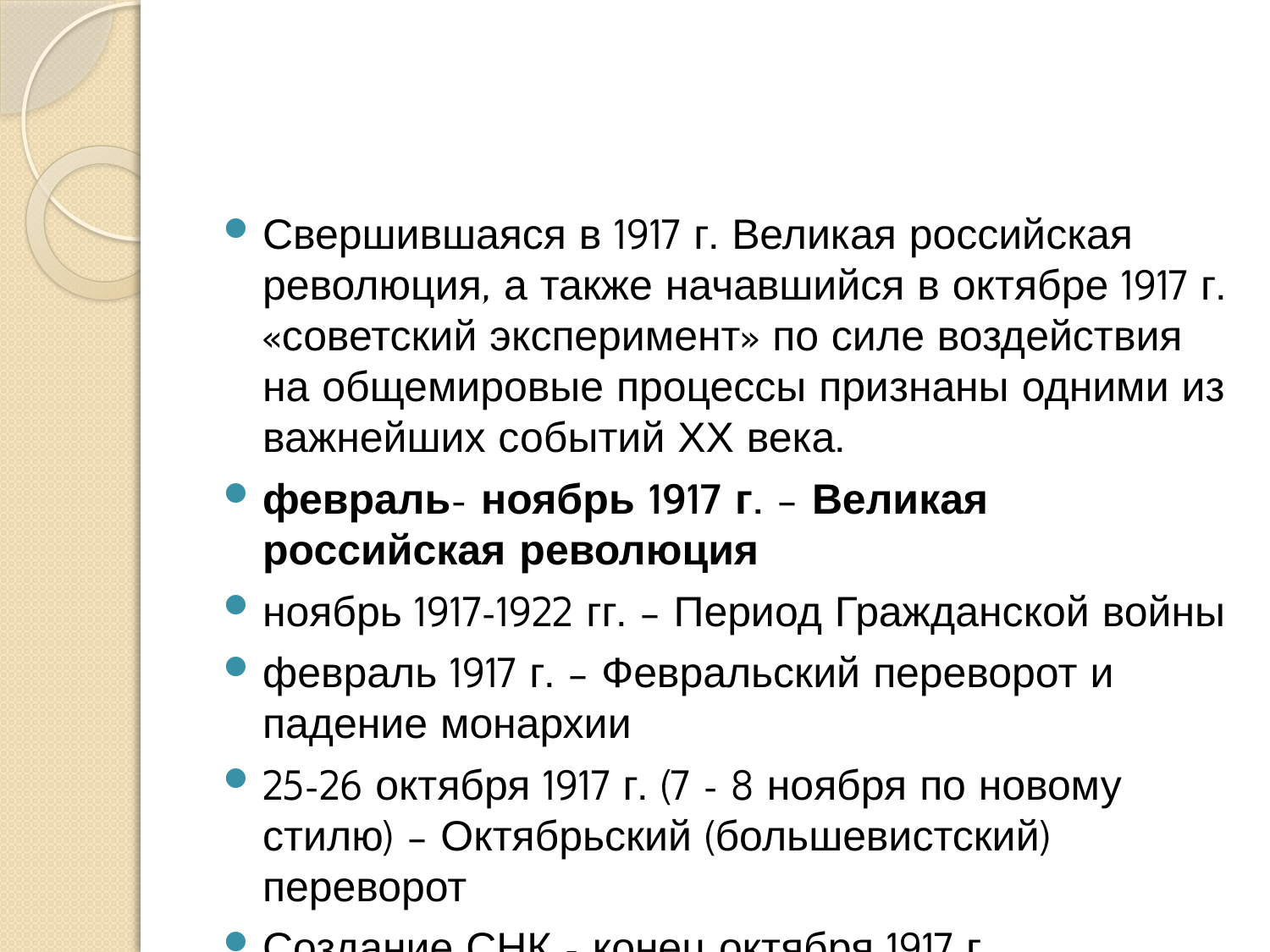

#
Свершившаяся в 1917 г. Великая российская революция, а также начавшийся в октябре 1917 г. «советский эксперимент» по силе воздействия на общемировые процессы признаны одними из важнейших событий ХХ века.
февраль- ноябрь 1917 г. – Великая российская революция
ноябрь 1917-1922 гг. – Период Гражданской войны
февраль 1917 г. – Февральский переворот и падение монархии
25-26 октября 1917 г. (7 - 8 ноября по новому стилю) – Октябрьский (большевистский) переворот
Создание СНК - конец октября 1917 г.